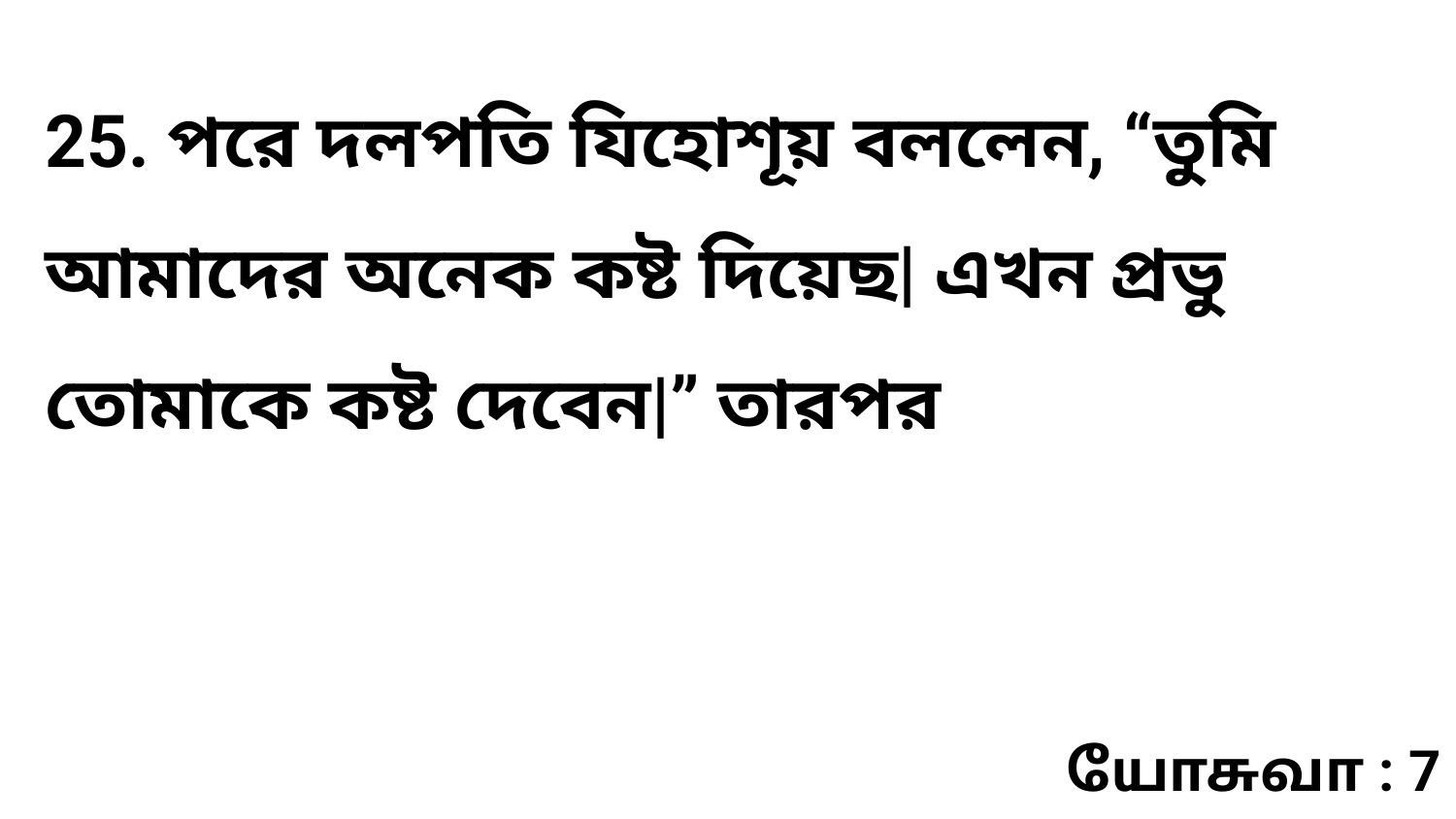

25. পরে দলপতি যিহোশূয় বললেন, “তুমি আমাদের অনেক কষ্ট দিয়েছ| এখন প্রভু তোমাকে কষ্ট দেবেন|” তারপর
யோசுவா : 7